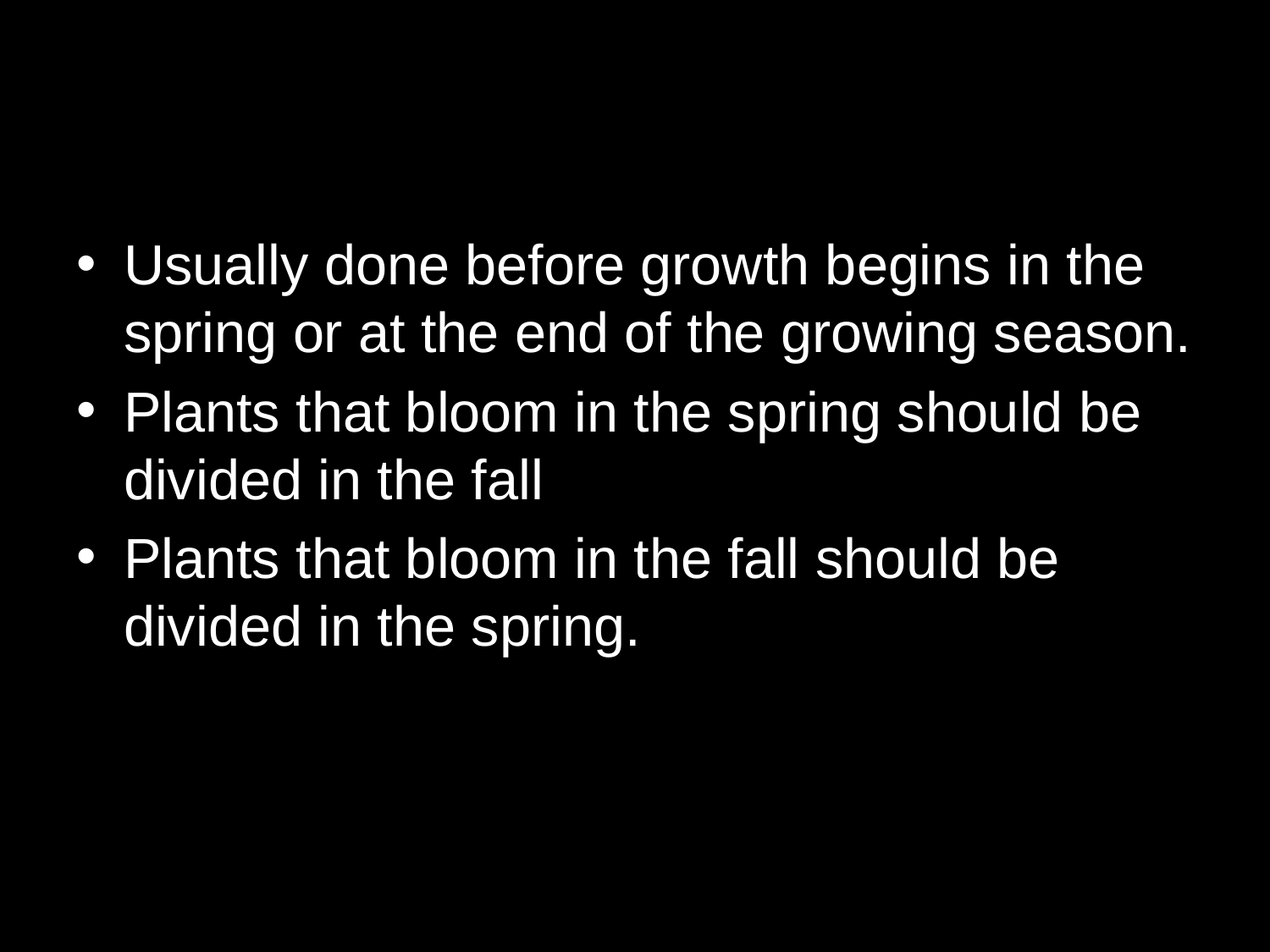

#
Usually done before growth begins in the spring or at the end of the growing season.
Plants that bloom in the spring should be divided in the fall
Plants that bloom in the fall should be divided in the spring.